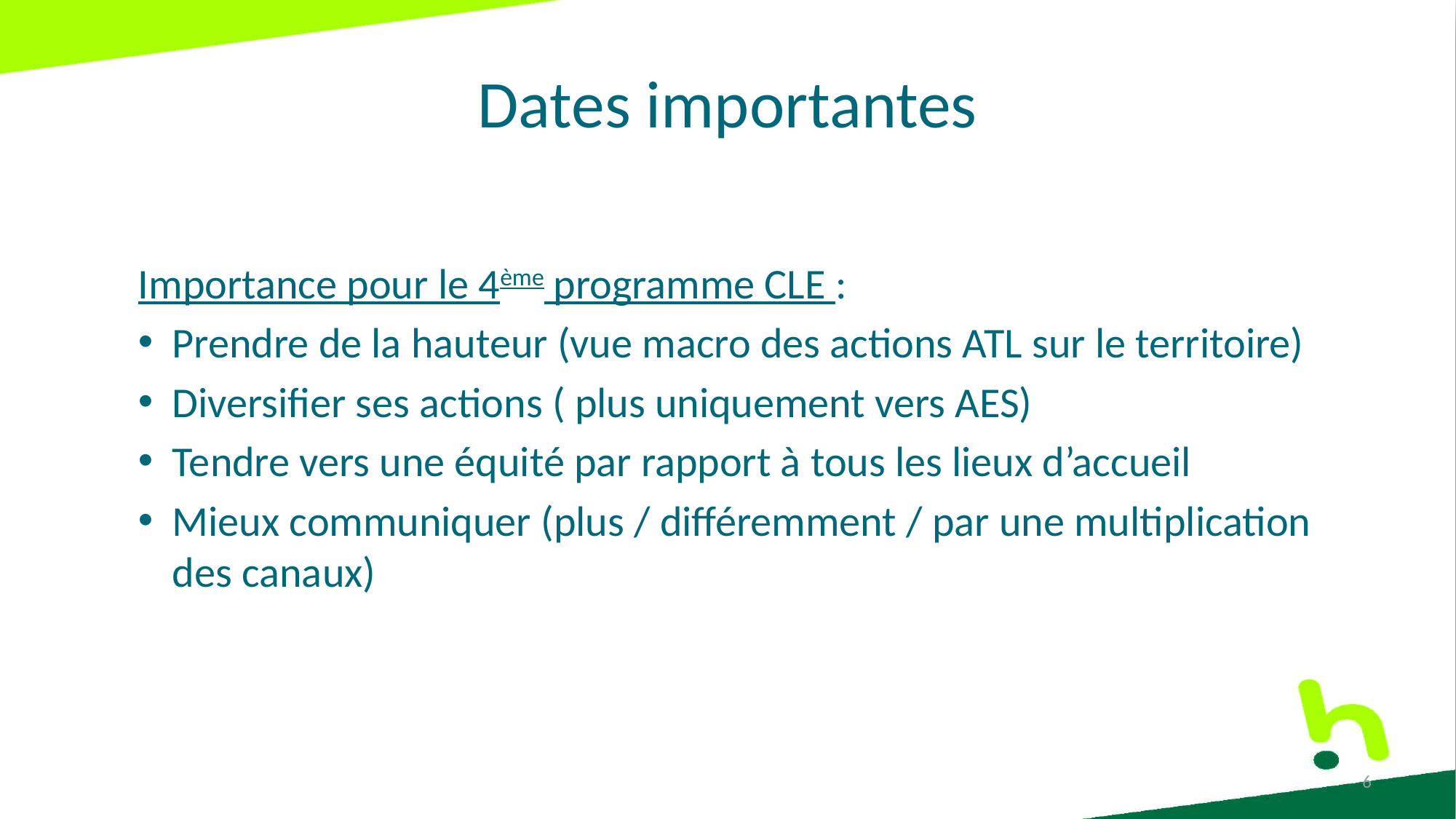

# Dates importantes

Importance pour le 4ème programme CLE :
Prendre de la hauteur (vue macro des actions ATL sur le territoire)
Diversifier ses actions ( plus uniquement vers AES)
Tendre vers une équité par rapport à tous les lieux d’accueil
Mieux communiquer (plus / différemment / par une multiplication des canaux)

6